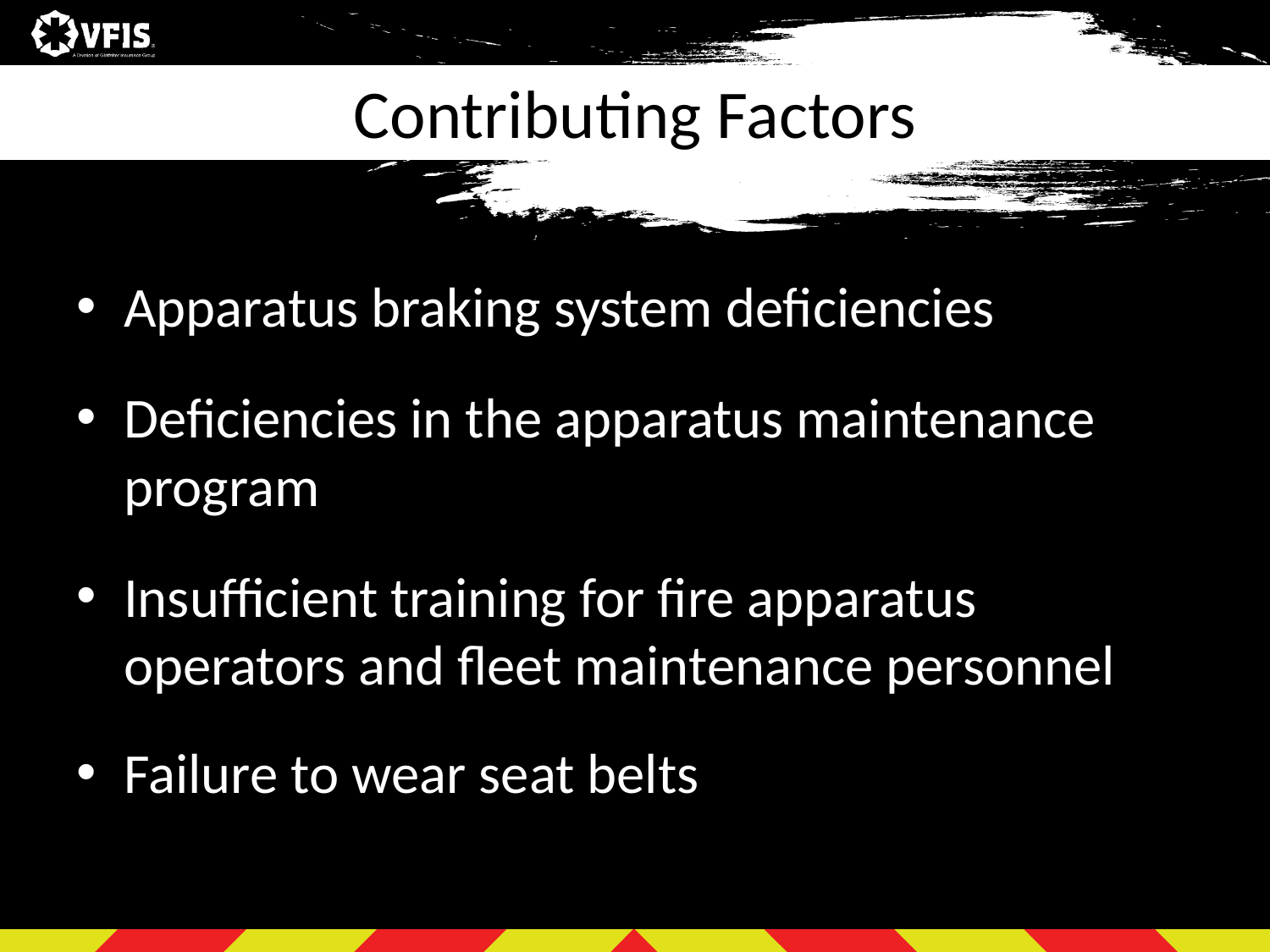

# Contributing Factors
Apparatus braking system deficiencies

Deficiencies in the apparatus maintenance program

Insufficient training for fire apparatus operators and fleet maintenance personnel

Failure to wear seat belts